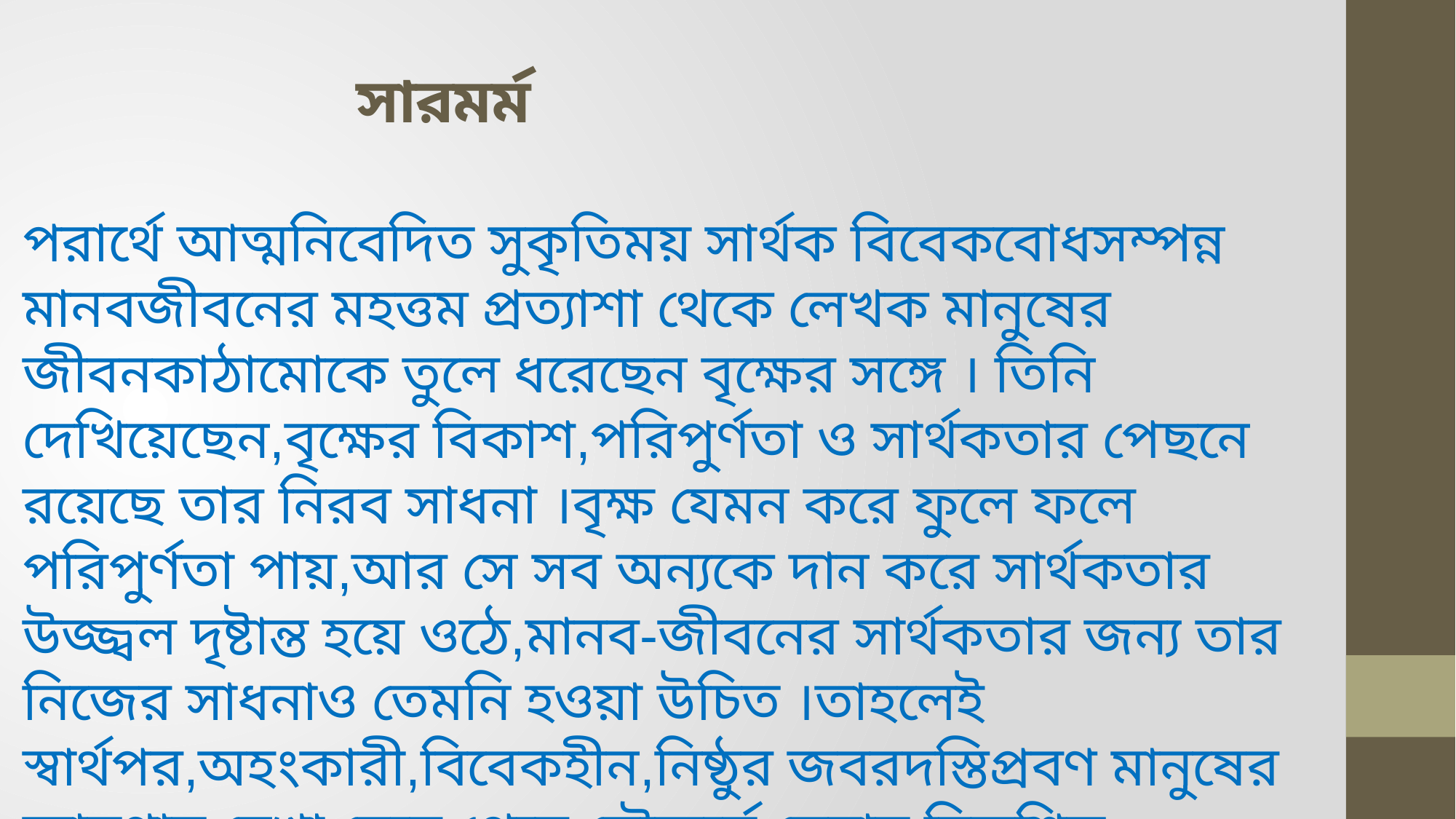

# সারমর্ম
পরার্থে আত্মনিবেদিত সুকৃতিময় সার্থক বিবেকবোধসম্পন্ন মানবজীবনের মহত্তম প্রত্যাশা থেকে লেখক মানুষের জীবনকাঠামোকে তুলে ধরেছেন বৃক্ষের সঙ্গে । তিনি দেখিয়েছেন,বৃক্ষের বিকাশ,পরিপুর্ণতা ও সার্থকতার পেছনে রয়েছে তার নিরব সাধনা ।বৃক্ষ যেমন করে ফুলে ফলে পরিপুর্ণতা পায়,আর সে সব অন্যকে দান করে সার্থকতার উজ্জ্বল দৃষ্টান্ত হয়ে ওঠে,মানব-জীবনের সার্থকতার জন্য তার নিজের সাধনাও তেমনি হওয়া উচিত ।তাহলেই স্বার্থপর,অহংকারী,বিবেকহীন,নিষ্ঠুর জবরদস্তিপ্রবণ মানুষের জায়গায় দেখা দেবে প্রেমে,সৌন্দর্যে,সেবায় বিকশিত বিবেকবান পরিপূর্ণ ও সার্থক মানুষ ।